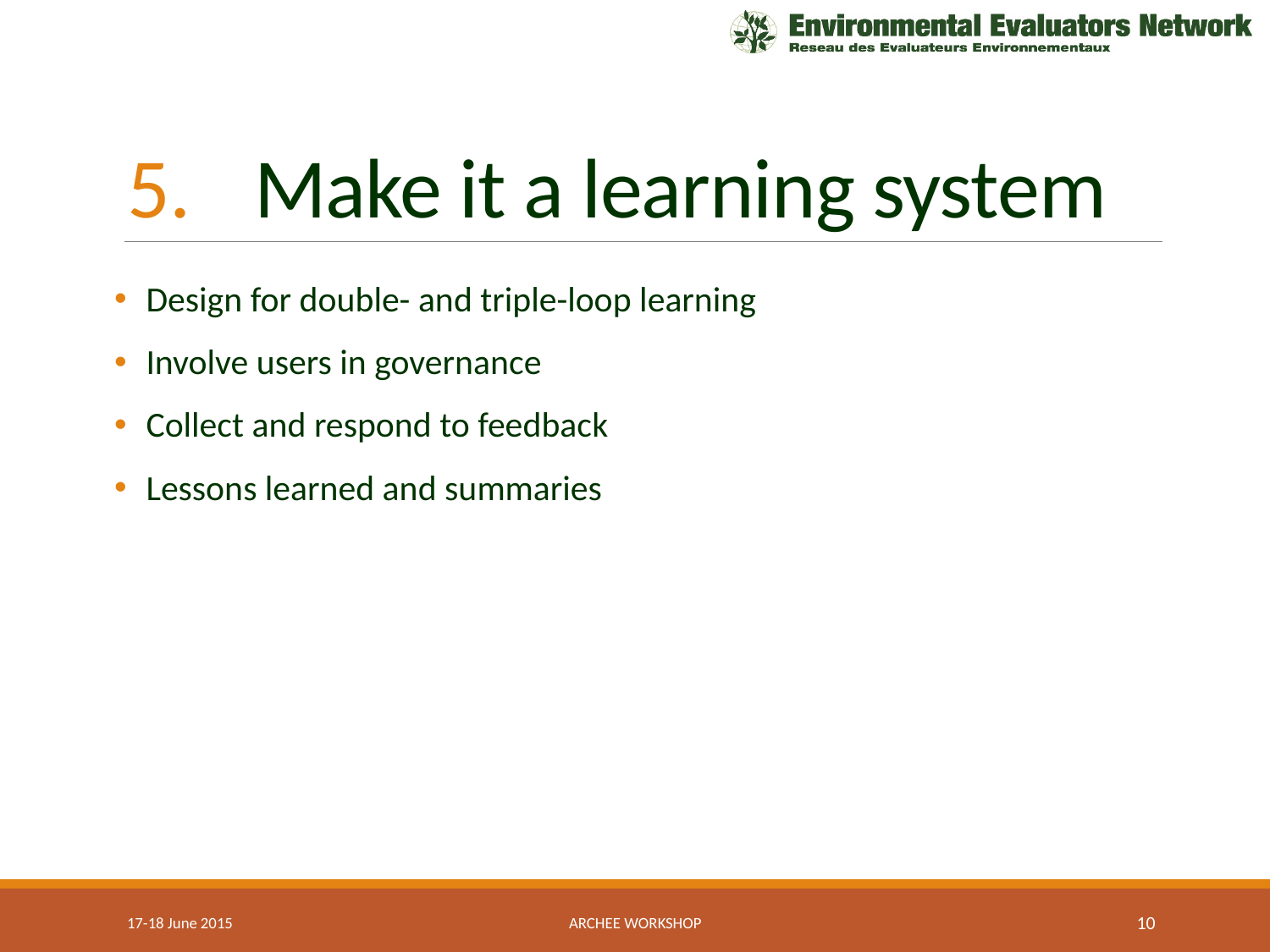

# Make it a learning system
Design for double- and triple-loop learning
Involve users in governance
Collect and respond to feedback
Lessons learned and summaries
17-18 June 2015
ArchEE Workshop
10